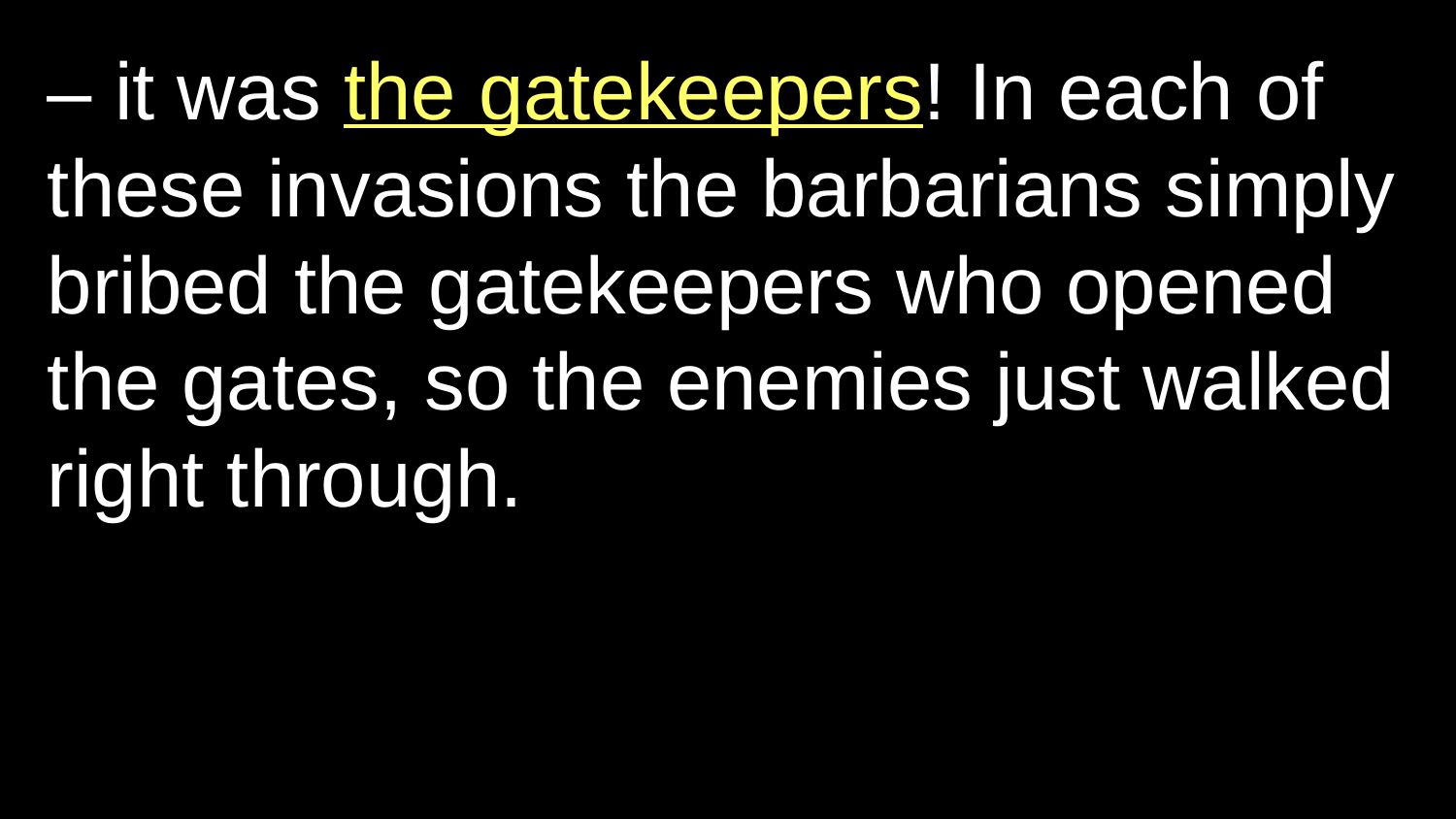

– it was the gatekeepers! In each of these invasions the barbarians simply bribed the gatekeepers who opened the gates, so the enemies just walked right through.